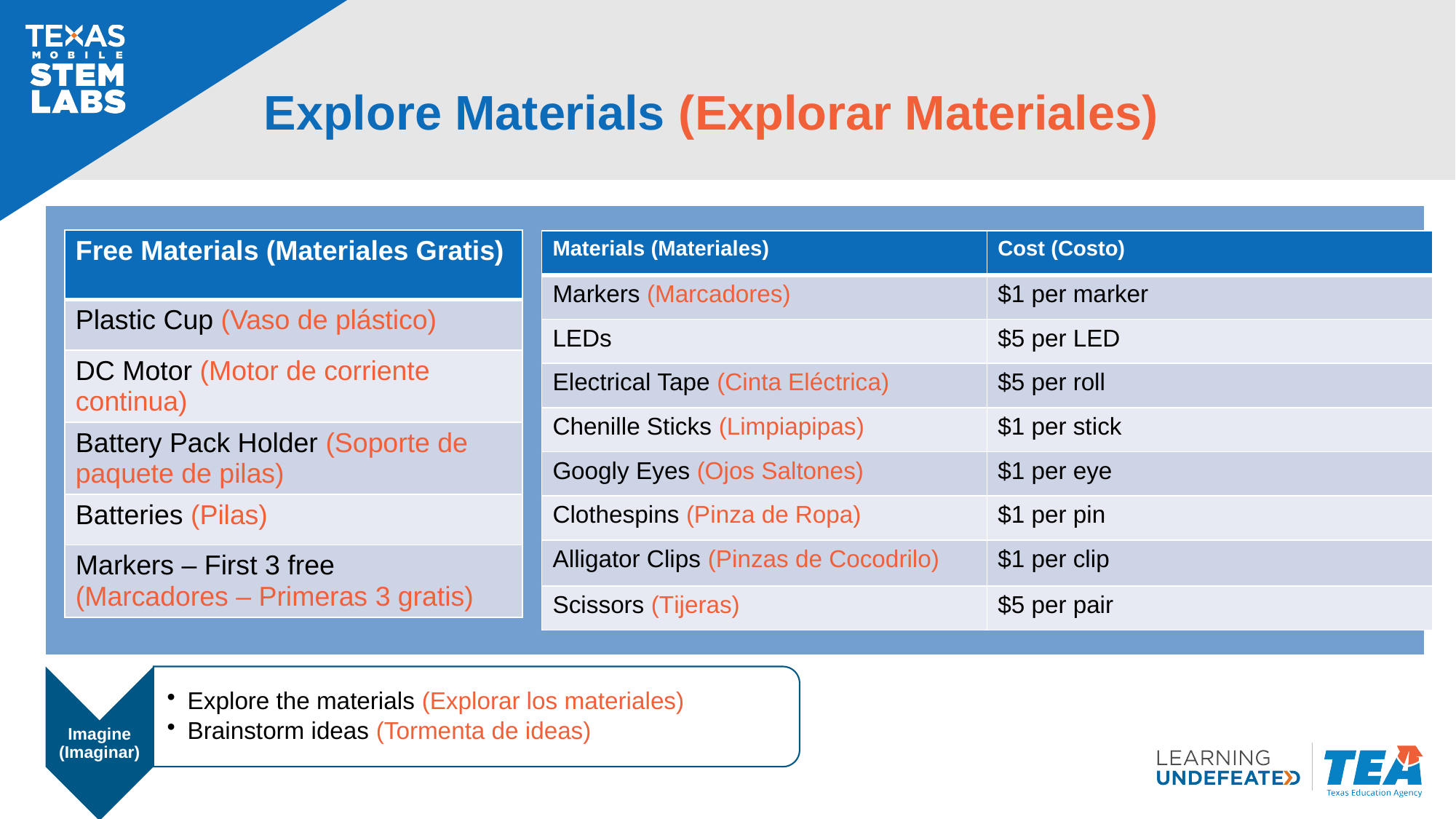

# Explore Materials (Explorar Materiales)

| Free Materials (Materiales Gratis) |
| --- |
| Plastic Cup (Vaso de plástico) |
| DC Motor (Motor de corriente continua) |
| Battery Pack Holder (Soporte de paquete de pilas) |
| Batteries (Pilas) |
| Markers – First 3 free (Marcadores – Primeras 3 gratis) |
| Materials (Materiales) | Cost (Costo) |
| --- | --- |
| Markers (Marcadores) | $1 per marker |
| LEDs | $5 per LED |
| Electrical Tape (Cinta Eléctrica) | $5 per roll |
| Chenille Sticks (Limpiapipas) | $1 per stick |
| Googly Eyes (Ojos Saltones) | $1 per eye |
| Clothespins (Pinza de Ropa) | $1 per pin |
| Alligator Clips (Pinzas de Cocodrilo) | $1 per clip |
| Scissors (Tijeras) | $5 per pair |